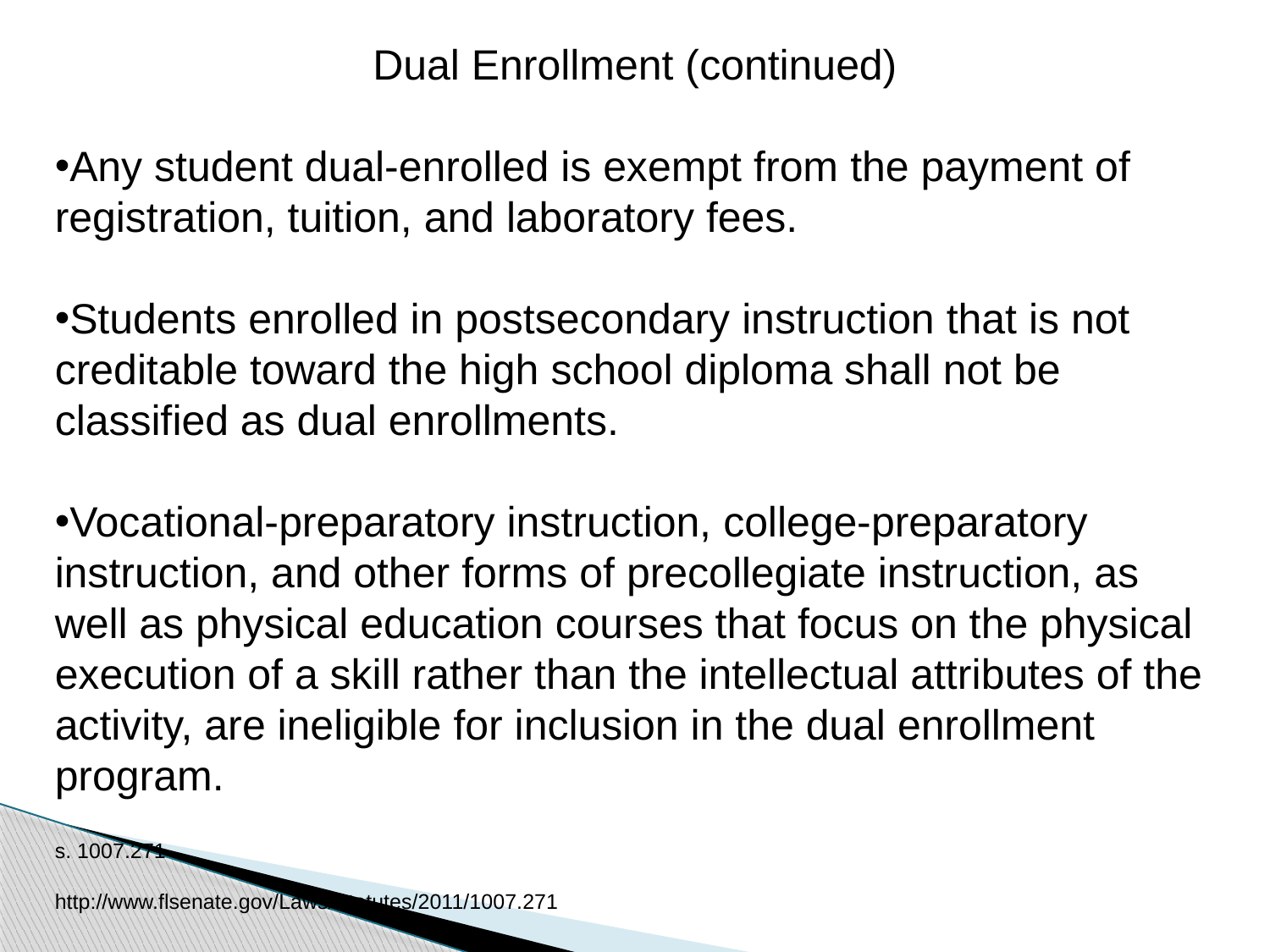

Dual Enrollment (continued)

Any student dual-enrolled is exempt from the payment of registration, tuition, and laboratory fees.

Students enrolled in postsecondary instruction that is not creditable toward the high school diploma shall not be classified as dual enrollments.

Vocational-preparatory instruction, college-preparatory instruction, and other forms of precollegiate instruction, as well as physical education courses that focus on the physical execution of a skill rather than the intellectual attributes of the activity, are ineligible for inclusion in the dual enrollment program.

s. 1007.271

http://www.flsenate.gov/Laws/Statutes/2011/1007.271